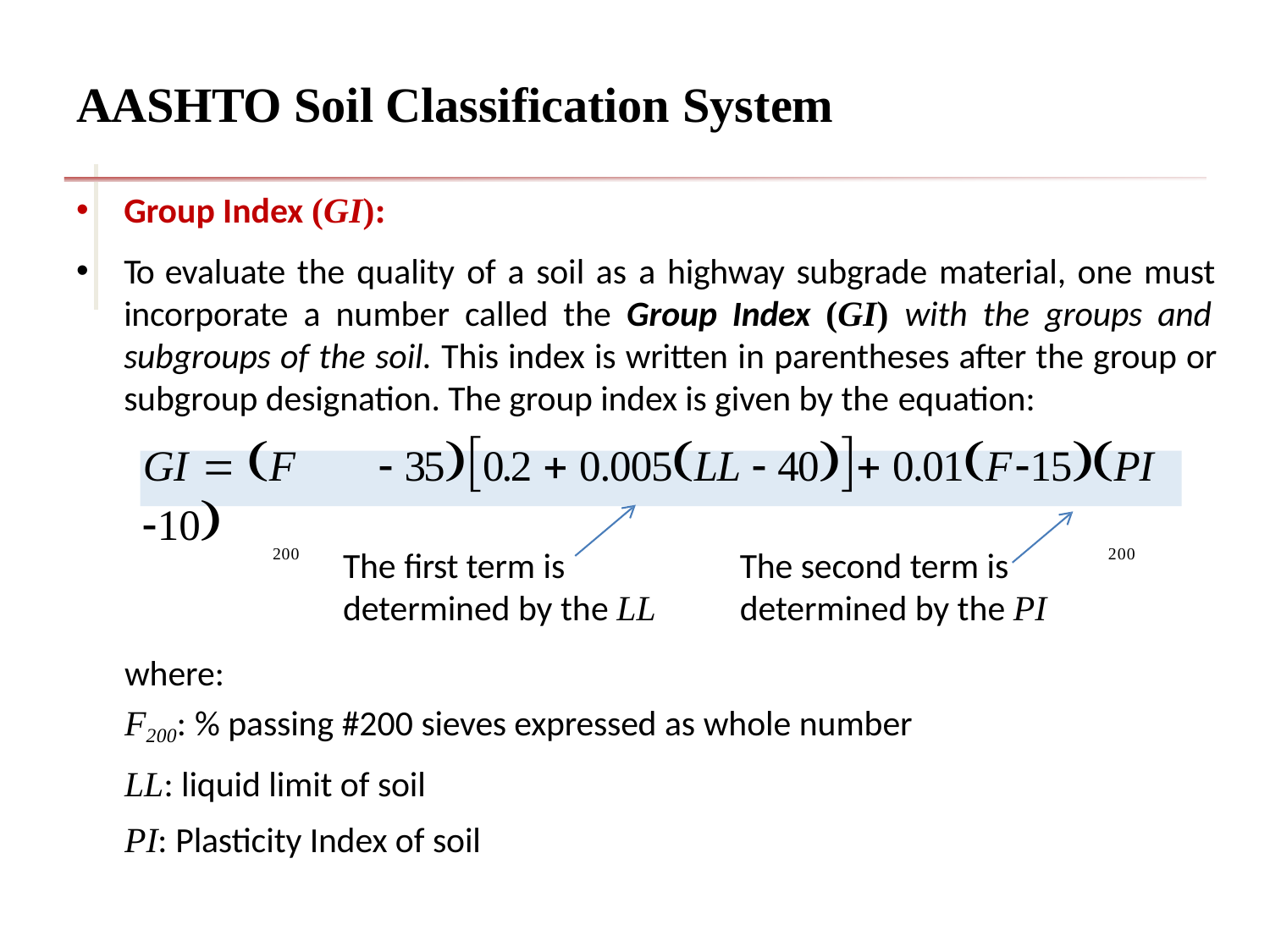

# AASHTO Soil Classification System

Group Index (GI):
To evaluate the quality of a soil as a highway subgrade material, one must  incorporate a number called the Group Index (GI) with the groups and  subgroups of the soil. This index is written in parentheses after the group or  subgroup designation. The group index is given by the equation:
GI = (F	− 35)[0.2 + 0.005(LL − 40)]+ 0.01(F	−15)(PI −10)
200	200

The first term is  determined by the LL
The second term is
determined by the PI
where:
F200: % passing #200 sieves expressed as whole number
LL: liquid limit of soil
PI: Plasticity Index of soil